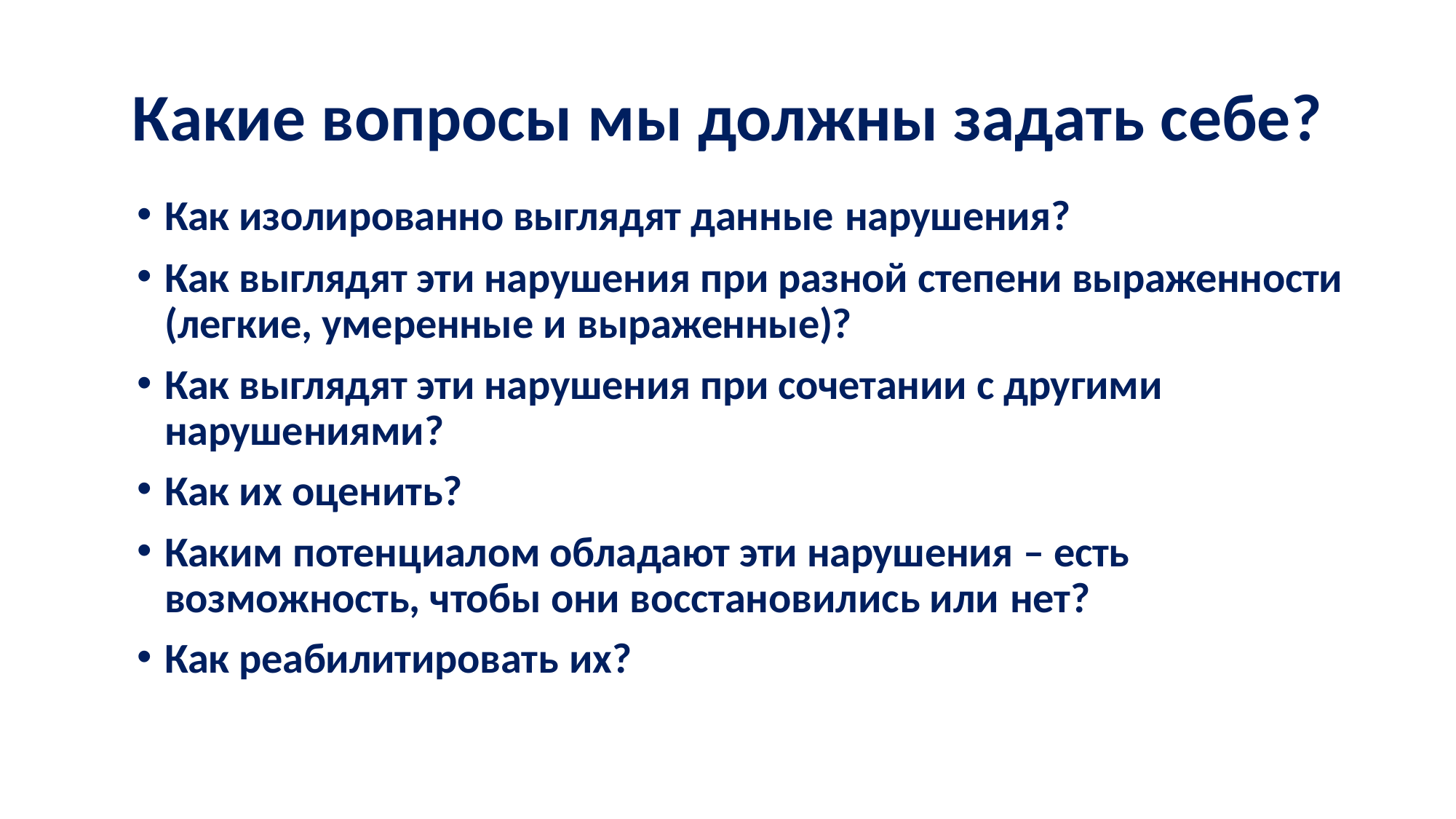

# Какие вопросы мы должны задать себе?
Как изолированно выглядят данные нарушения?
Как выглядят эти нарушения при разной степени выраженности  (легкие, умеренные и выраженные)?
Как выглядят эти нарушения при сочетании с другими  нарушениями?
Как их оценить?
Каким потенциалом обладают эти нарушения – есть  возможность, чтобы они восстановились или нет?
Как реабилитировать их?